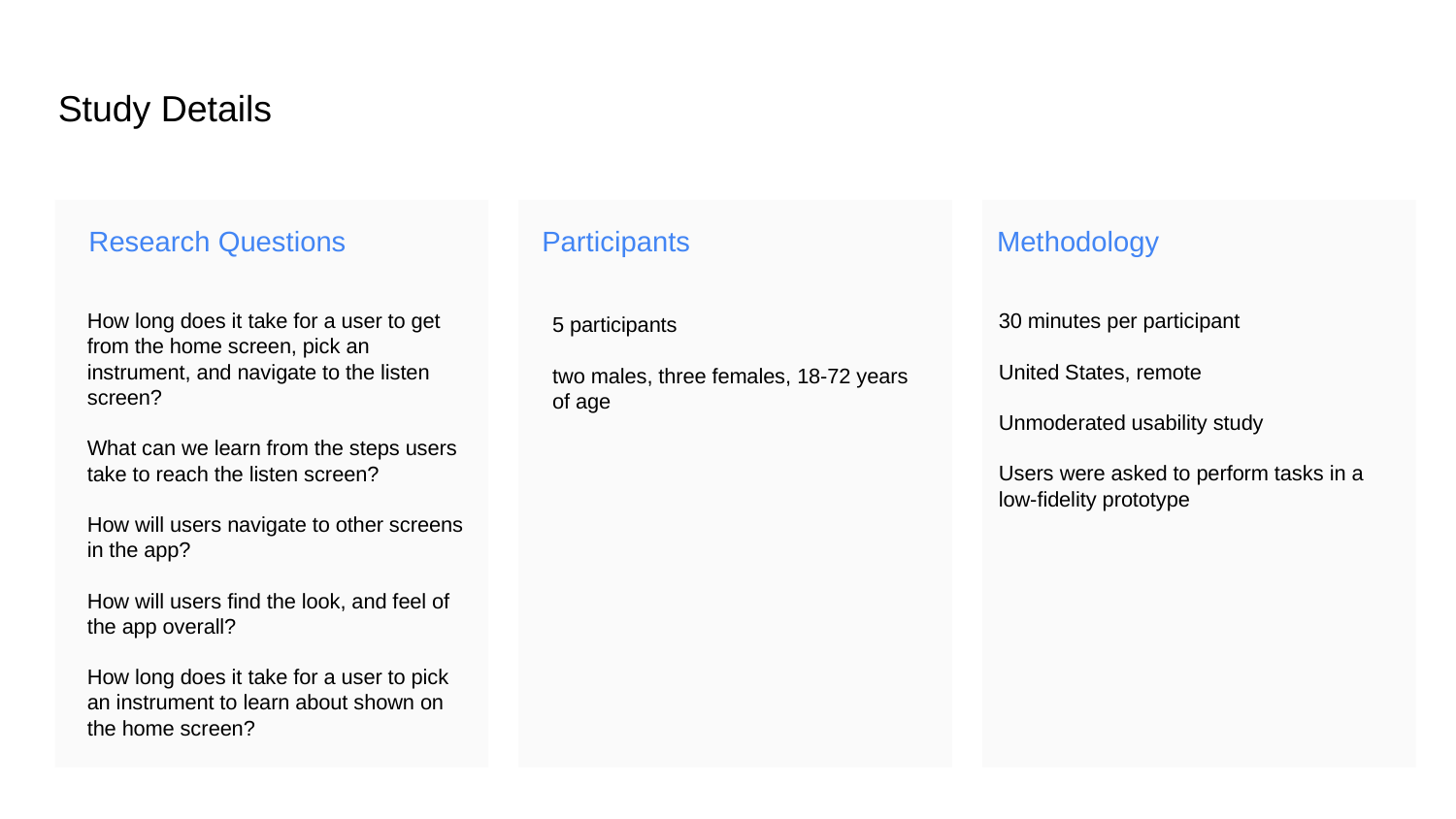

Study Details

Research Questions

Participants
Methodology
30 minutes per participant

United States, remote

Unmoderated usability study

Users were asked to perform tasks in a low-fidelity prototype
How long does it take for a user to get from the home screen, pick an instrument, and navigate to the listen screen?

What can we learn from the steps users take to reach the listen screen?

How will users navigate to other screens in the app?

How will users find the look, and feel of the app overall?

How long does it take for a user to pick an instrument to learn about shown on the home screen?

5 participants

two males, three females, 18-72 years of age